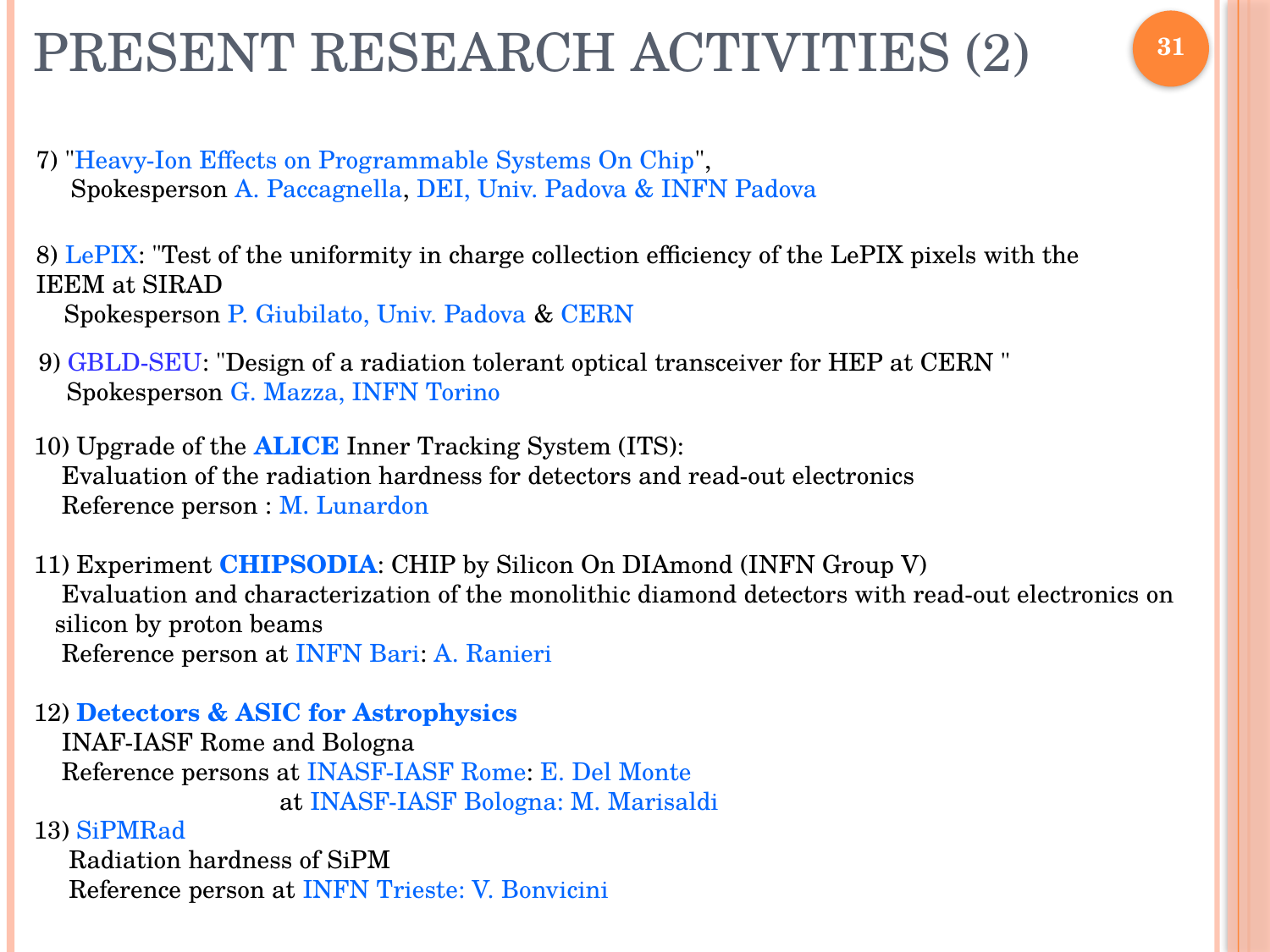

# Present research activities (2)
31
7) "Heavy-Ion Effects on Programmable Systems On Chip",
     Spokesperson A. Paccagnella, DEI, Univ. Padova & INFN Padova
8) LePIX: "Test of the uniformity in charge collection efficiency of the LePIX pixels with the IEEM at SIRAD
    Spokesperson P. Giubilato, Univ. Padova & CERN
9) GBLD-SEU: "Design of a radiation tolerant optical transceiver for HEP at CERN "
    Spokesperson G. Mazza, INFN Torino
10) Upgrade of the ALICE Inner Tracking System (ITS):
    Evaluation of the radiation hardness for detectors and read-out electronics
    Reference person : M. Lunardon

11) Experiment CHIPSODIA: CHIP by Silicon On DIAmond (INFN Group V)
    Evaluation and characterization of the monolithic diamond detectors with read-out electronics on       silicon by proton beams
    Reference person at INFN Bari: A. Ranieri

12) Detectors & ASIC for Astrophysics
    INAF-IASF Rome and Bologna
    Reference persons at INASF-IASF Rome: E. Del Monte
	                 at INASF-IASF Bologna: M. Marisaldi
13) SiPMRad
     Radiation hardness of SiPM
     Reference person at INFN Trieste: V. Bonvicini